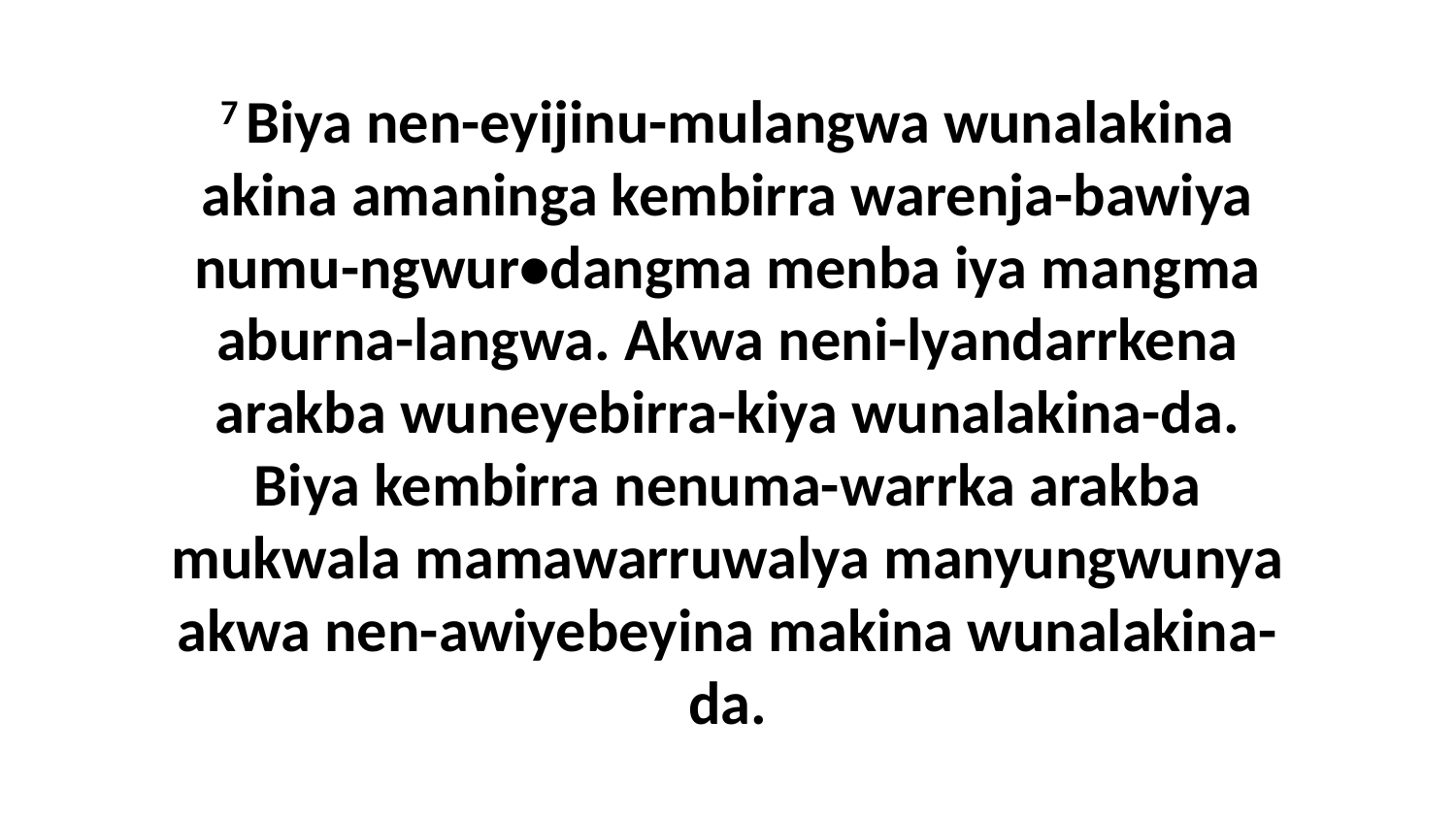

7 Biya nen-eyijinu-mulangwa wunalakina akina amaninga kembirra warenja-bawiya numu-ngwur•dangma menba iya mangma aburna-langwa. Akwa neni-lyandarrkena arakba wuneyebirra-kiya wunalakina-da. Biya kembirra nenuma-warrka arakba mukwala mamawarruwalya manyungwunya akwa nen-awiyebeyina makina wunalakina-da.